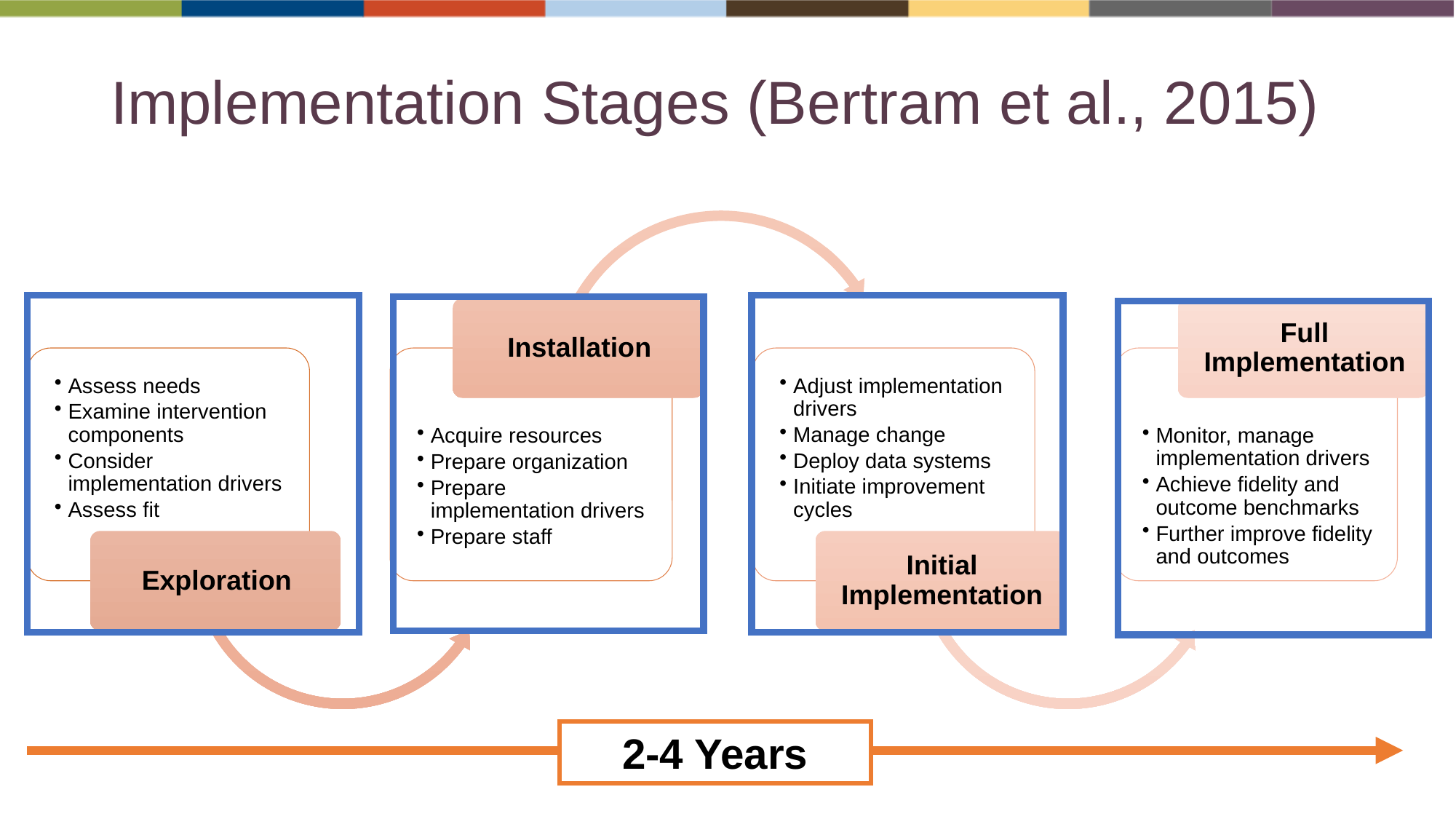

# Implementation Stages (Bertram et al., 2015)
Assess needs
Examine intervention components
Consider implementation drivers
Assess fit
Exploration
Acquire resources
Prepare organization
Prepare implementation drivers
Prepare staff
Installation
Adjust implementation drivers
Manage change
Deploy data systems
Initiate improvement cycles
Initial Implementation
Monitor, manage implementation drivers
Achieve fidelity and outcome benchmarks
Further improve fidelity and outcomes
Full Implementation

2-4 Years